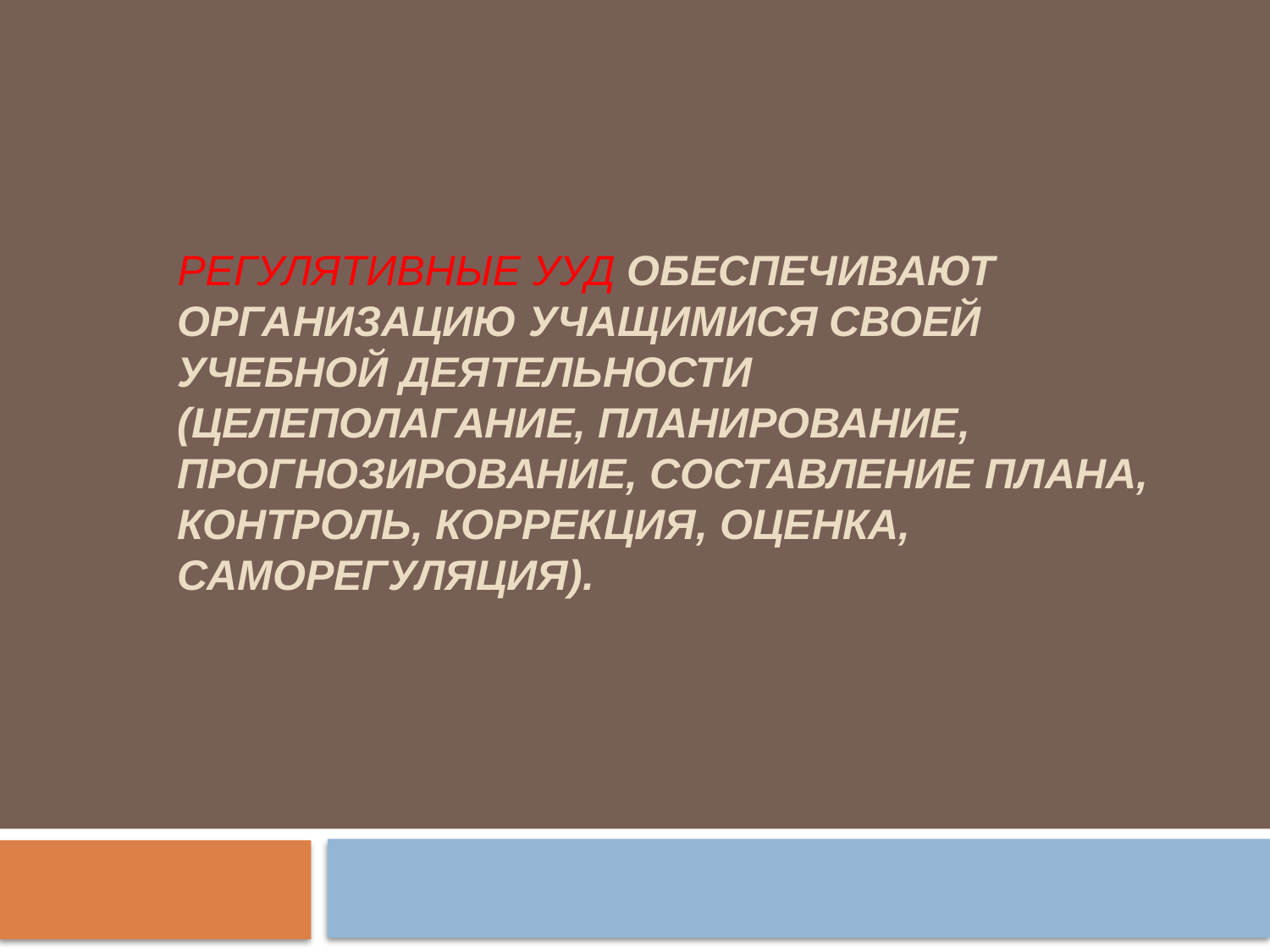

# Регулятивные УУД обеспечивают организацию учащимися своей учебной деятельности (целеполагание, планирование, прогнозирование, составление плана, контроль, коррекция, оценка, саморегуляция).